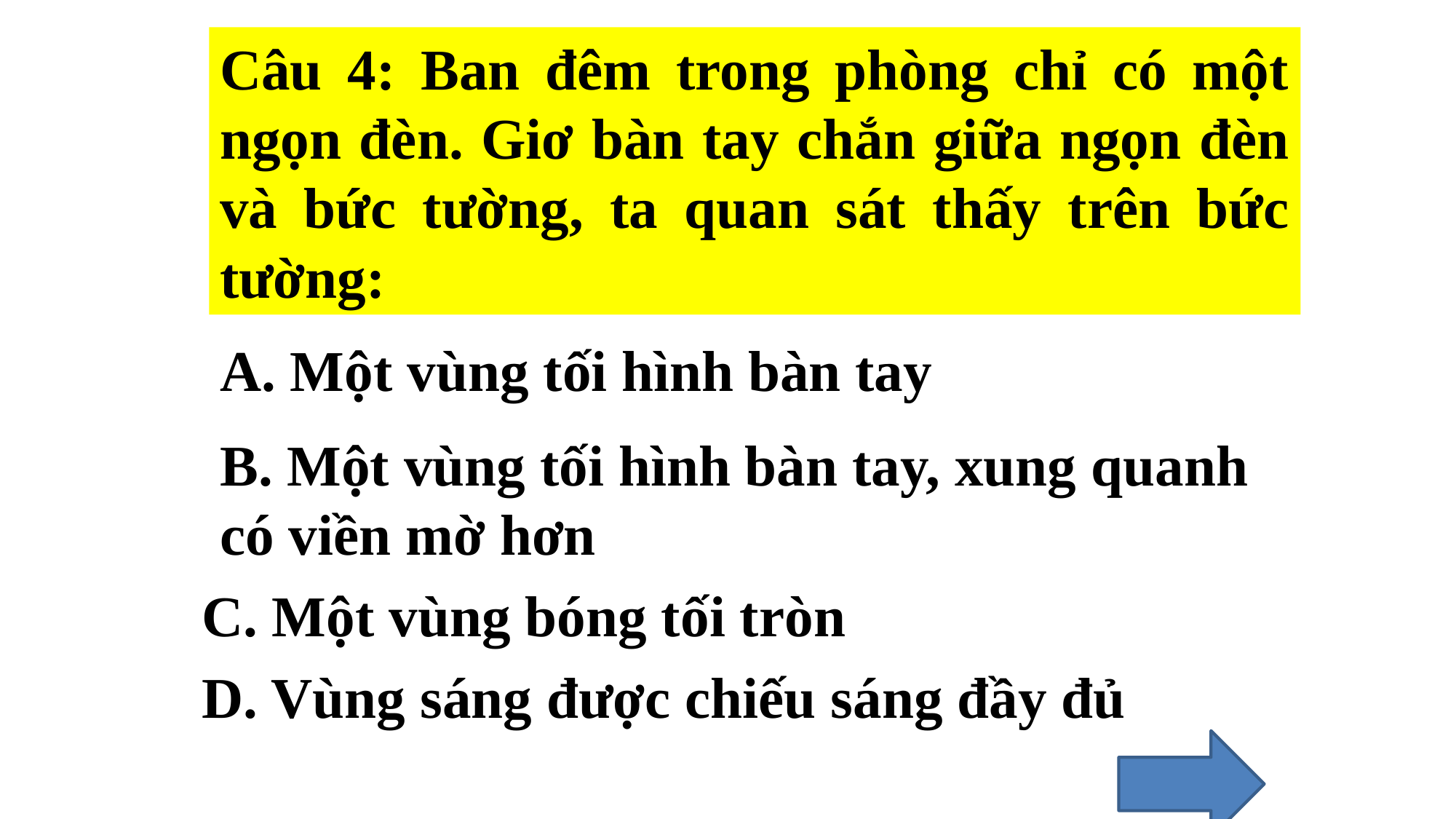

Câu 4: Ban đêm trong phòng chỉ có một ngọn đèn. Giơ bàn tay chắn giữa ngọn đèn và bức tường, ta quan sát thấy trên bức tường:
A. Một vùng tối hình bàn tay
B. Một vùng tối hình bàn tay, xung quanh có viền mờ hơn
C. Một vùng bóng tối tròn
D. Vùng sáng được chiếu sáng đầy đủ